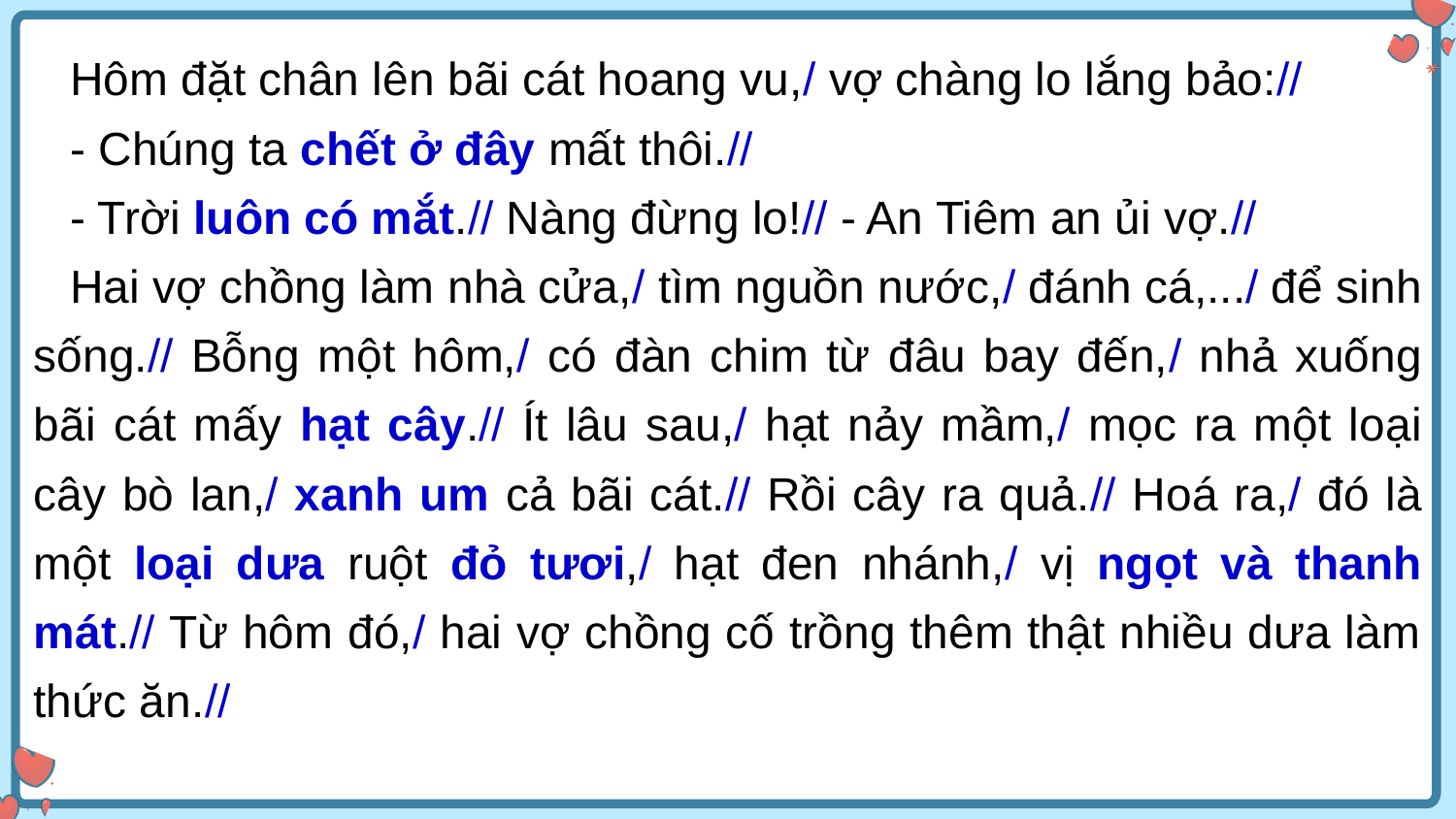

Hôm đặt chân lên bãi cát hoang vu,/ vợ chàng lo lắng bảo://
- Chúng ta chết ở đây mất thôi.//
- Trời luôn có mắt.// Nàng đừng lo!// - An Tiêm an ủi vợ.//
Hai vợ chồng làm nhà cửa,/ tìm nguồn nước,/ đánh cá,.../ để sinh sống.// Bỗng một hôm,/ có đàn chim từ đâu bay đến,/ nhả xuống bãi cát mấy hạt cây.// Ít lâu sau,/ hạt nảy mầm,/ mọc ra một loại cây bò lan,/ xanh um cả bãi cát.// Rồi cây ra quả.// Hoá ra,/ đó là một loại dưa ruột đỏ tươi,/ hạt đen nhánh,/ vị ngọt và thanh mát.// Từ hôm đó,/ hai vợ chồng cố trồng thêm thật nhiều dưa làm thức ăn.//